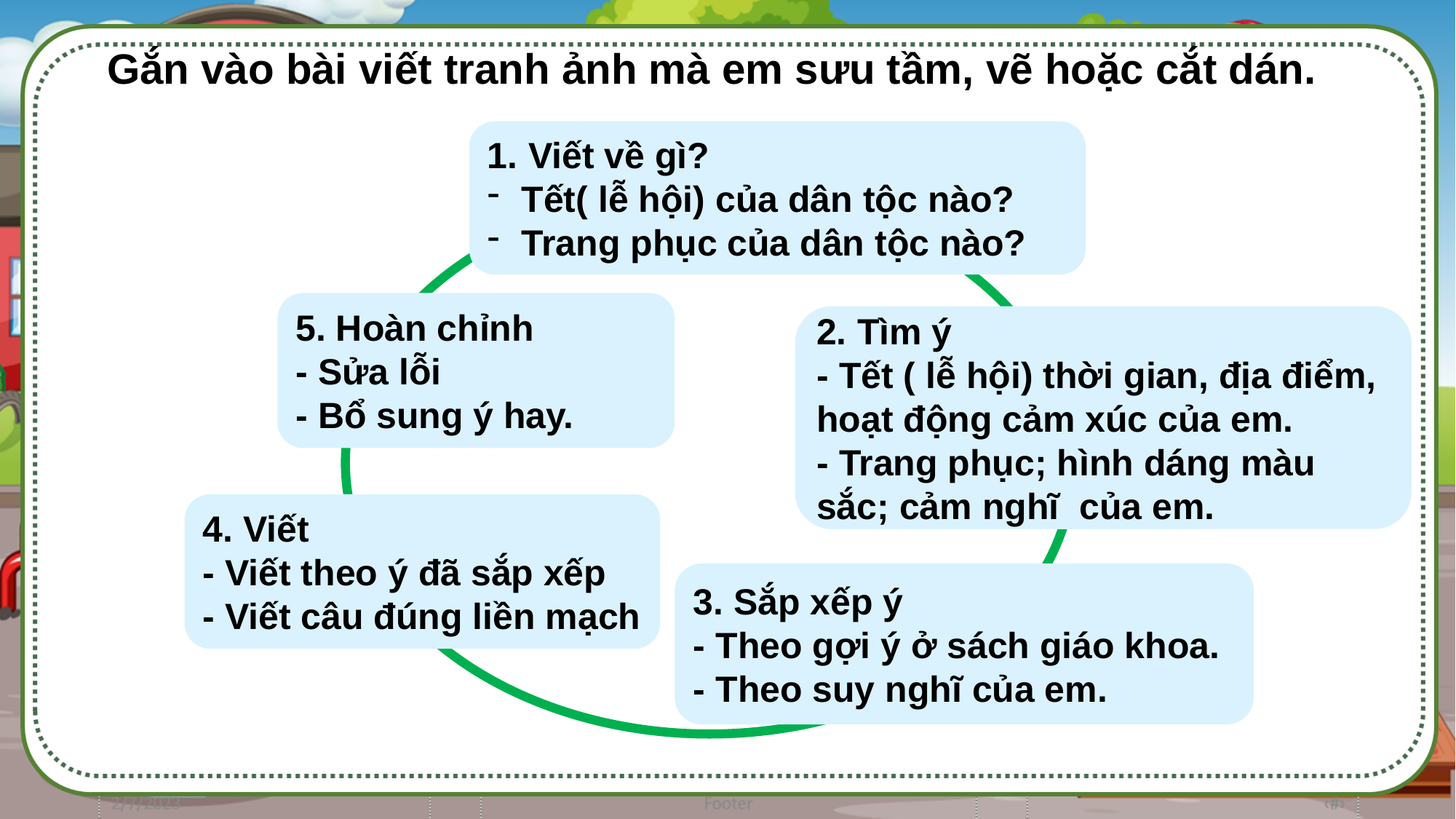

Gắn vào bài viết tranh ảnh mà em sưu tầm, vẽ hoặc cắt dán.
Viết về gì?
Tết( lễ hội) của dân tộc nào?
Trang phục của dân tộc nào?

5. Hoàn chỉnh
- Sửa lỗi
- Bổ sung ý hay.
2. Tìm ý
- Tết ( lễ hội) thời gian, địa điểm, hoạt động cảm xúc của em.
- Trang phục; hình dáng màu sắc; cảm nghĩ  của em.
4. Viết
- Viết theo ý đã sắp xếp
- Viết câu đúng liền mạch
3. Sắp xếp ý
- Theo gợi ý ở sách giáo khoa.
- Theo suy nghĩ của em.